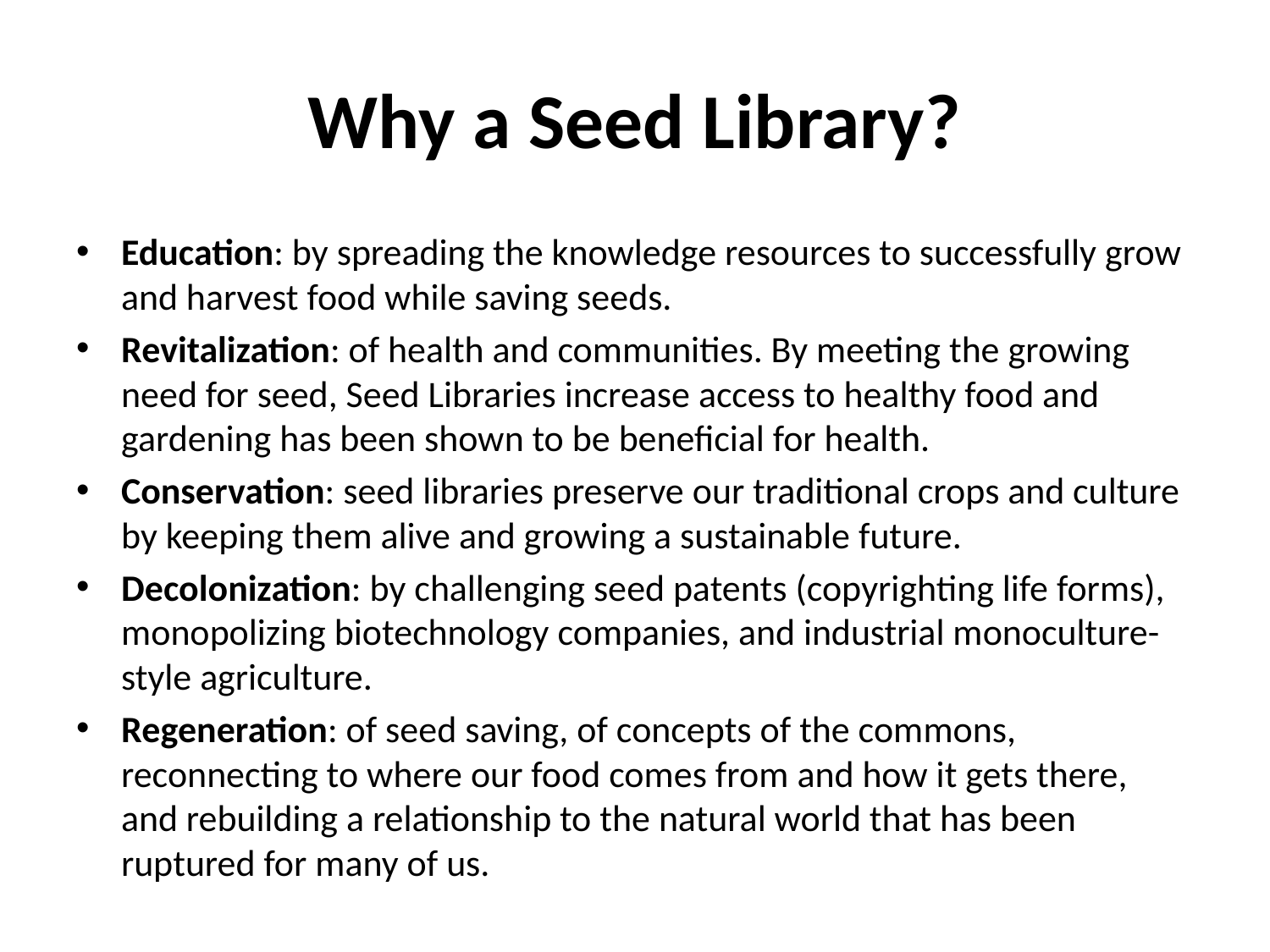

# Why a Seed Library?
Education: by spreading the knowledge resources to successfully grow and harvest food while saving seeds.
Revitalization: of health and communities. By meeting the growing need for seed, Seed Libraries increase access to healthy food and gardening has been shown to be beneficial for health.
Conservation: seed libraries preserve our traditional crops and culture by keeping them alive and growing a sustainable future.
Decolonization: by challenging seed patents (copyrighting life forms), monopolizing biotechnology companies, and industrial monoculture-style agriculture.
Regeneration: of seed saving, of concepts of the commons, reconnecting to where our food comes from and how it gets there, and rebuilding a relationship to the natural world that has been ruptured for many of us.